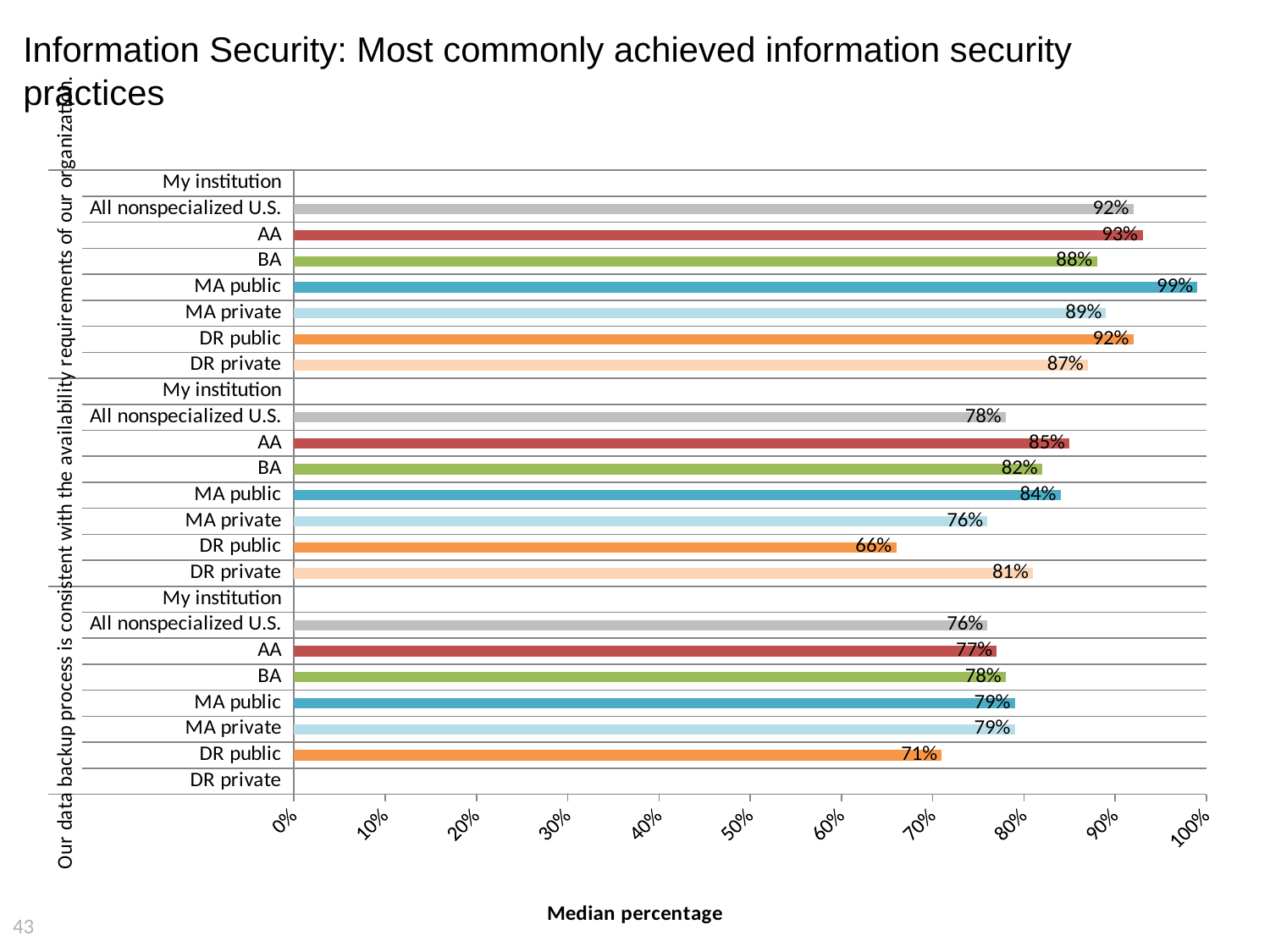

# Information Security: Most commonly achieved information security practices

### Chart

| Category | Percentage of institutions |
|---|---|
| DR private | None |
| DR public | 0.71 |
| MA private | 0.79 |
| MA public | 0.79 |
| BA | 0.78 |
| AA | 0.77 |
| All nonspecialized U.S. | 0.76 |
| My institution | None |
| DR private | 0.81 |
| DR public | 0.66 |
| MA private | 0.76 |
| MA public | 0.84 |
| BA | 0.82 |
| AA | 0.85 |
| All nonspecialized U.S. | 0.78 |
| My institution | None |
| DR private | 0.87 |
| DR public | 0.92 |
| MA private | 0.89 |
| MA public | 0.99 |
| BA | 0.88 |
| AA | 0.93 |
| All nonspecialized U.S. | 0.92 |
| My institution | None |
43